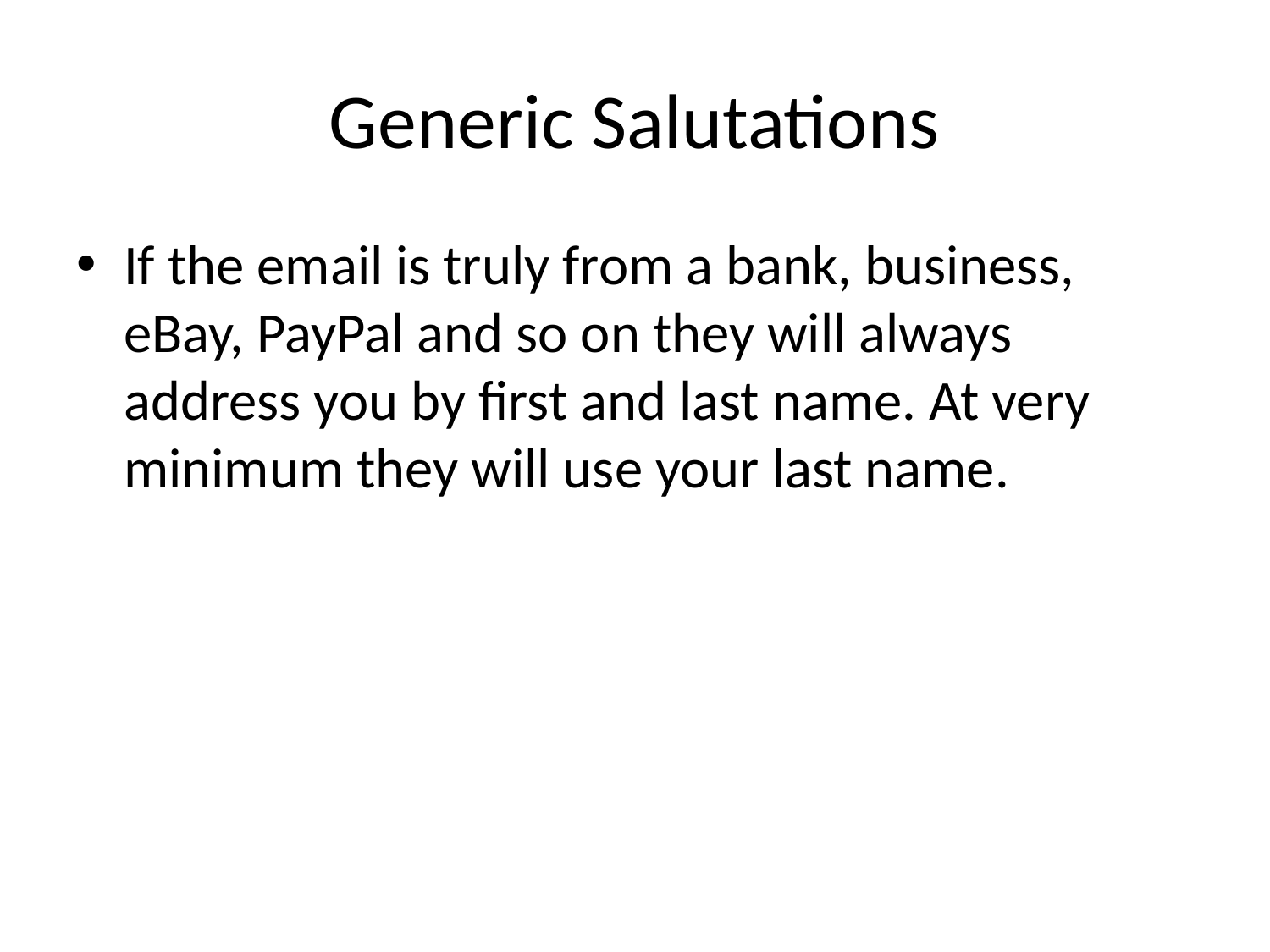

# Generic Salutations
If the email is truly from a bank, business, eBay, PayPal and so on they will always address you by first and last name. At very minimum they will use your last name.